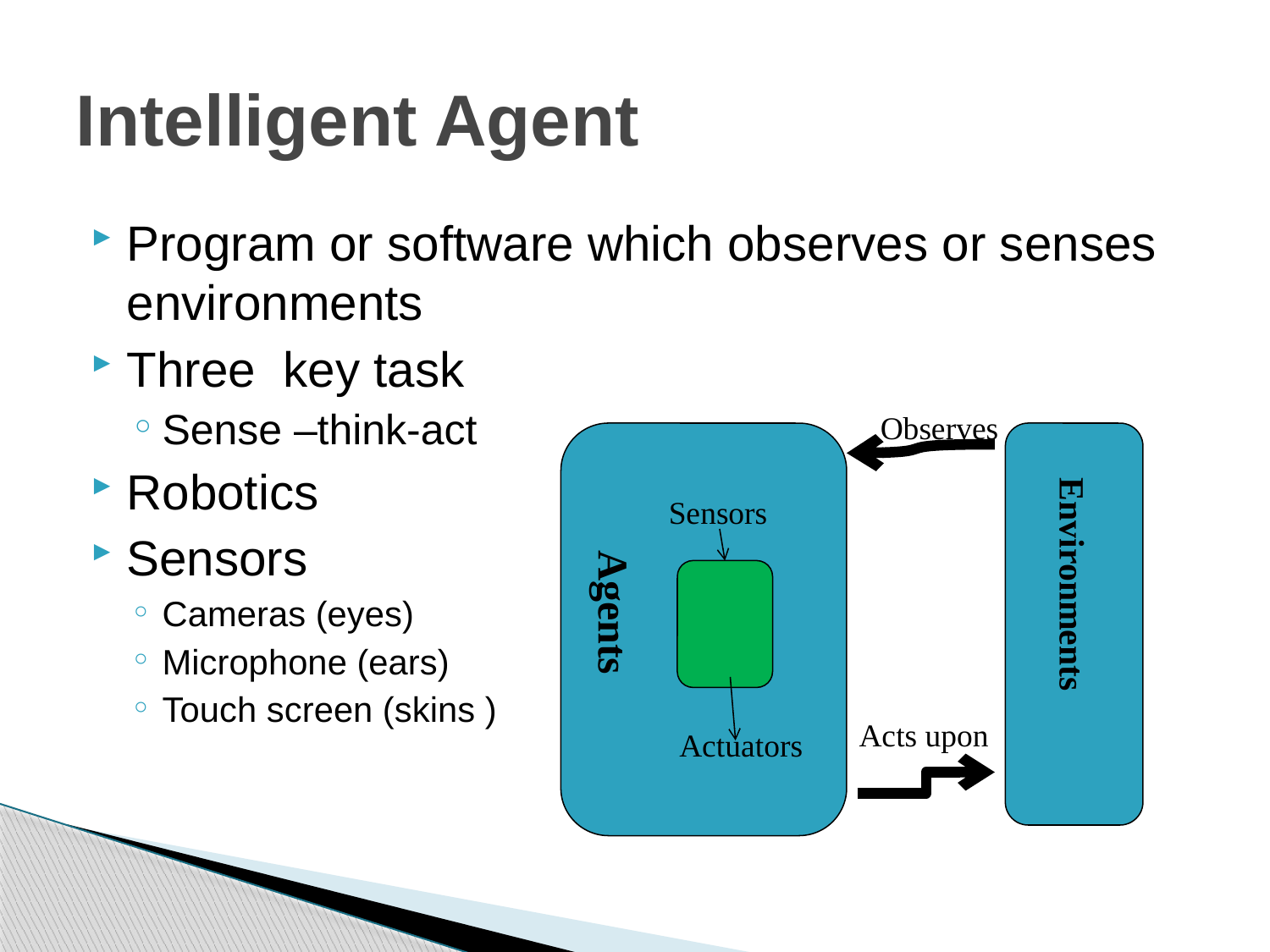

# Intelligent Agent
Program or software which observes or senses environments
Three  key task
Sense –think-act
Robotics
Sensors
Cameras (eyes)
Microphone (ears)
Touch screen (skins )
Observes

Sensors

         Agents
Environments

Acts upon
Actuators